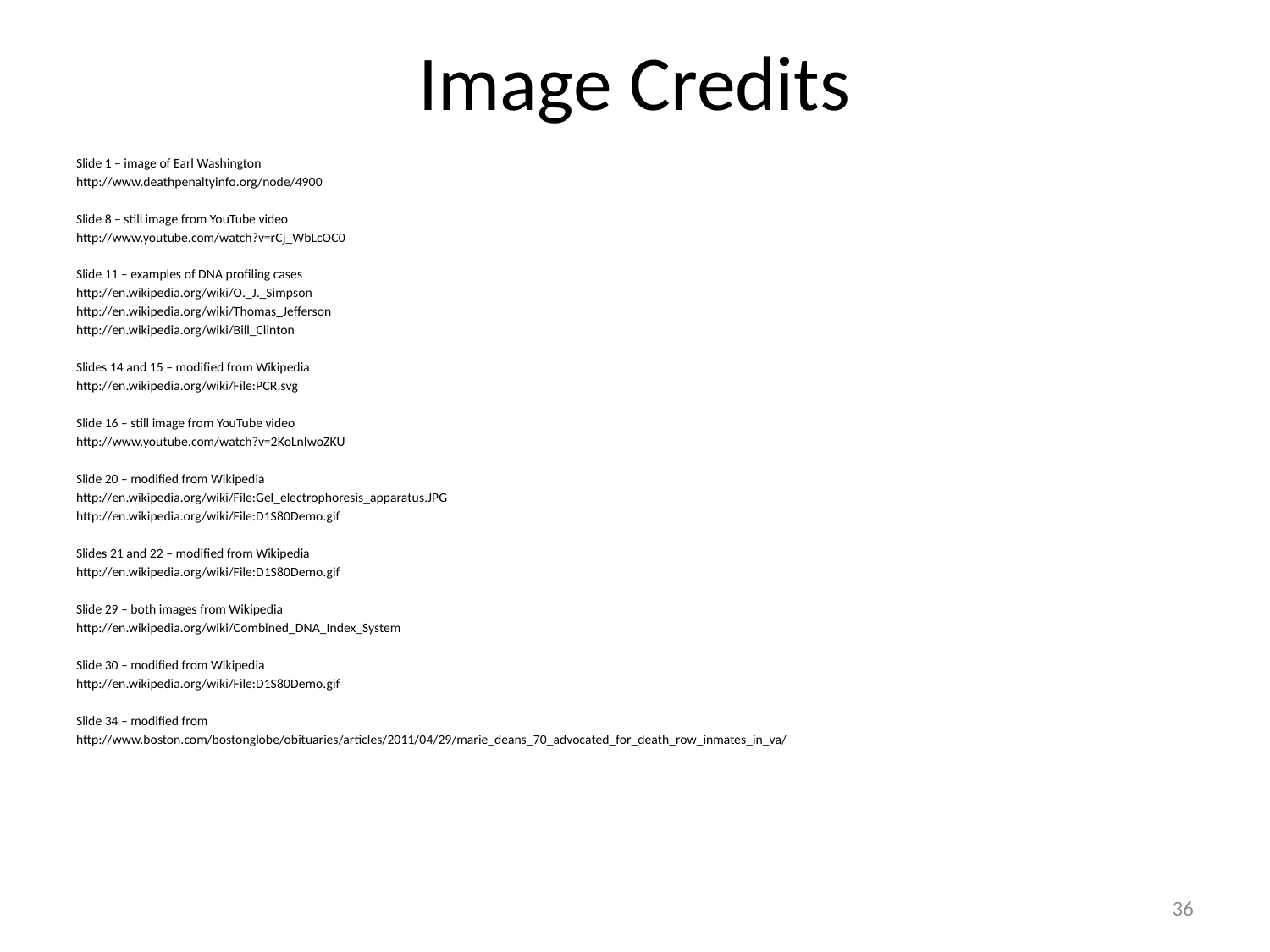

# Image Credits
Slide 1 – image of Earl Washington
http://www.deathpenaltyinfo.org/node/4900

Slide 8 – still image from YouTube video
http://www.youtube.com/watch?v=rCj_WbLcOC0

Slide 11 – examples of DNA profiling cases
http://en.wikipedia.org/wiki/O._J._Simpson
http://en.wikipedia.org/wiki/Thomas_Jefferson
http://en.wikipedia.org/wiki/Bill_Clinton

Slides 14 and 15 – modified from Wikipedia
http://en.wikipedia.org/wiki/File:PCR.svg

Slide 16 – still image from YouTube video
http://www.youtube.com/watch?v=2KoLnIwoZKU

Slide 20 – modified from Wikipedia
http://en.wikipedia.org/wiki/File:Gel_electrophoresis_apparatus.JPG
http://en.wikipedia.org/wiki/File:D1S80Demo.gif

Slides 21 and 22 – modified from Wikipedia
http://en.wikipedia.org/wiki/File:D1S80Demo.gif

Slide 29 – both images from Wikipedia
http://en.wikipedia.org/wiki/Combined_DNA_Index_System

Slide 30 – modified from Wikipedia
http://en.wikipedia.org/wiki/File:D1S80Demo.gif

Slide 34 – modified from
http://www.boston.com/bostonglobe/obituaries/articles/2011/04/29/marie_deans_70_advocated_for_death_row_inmates_in_va/

36